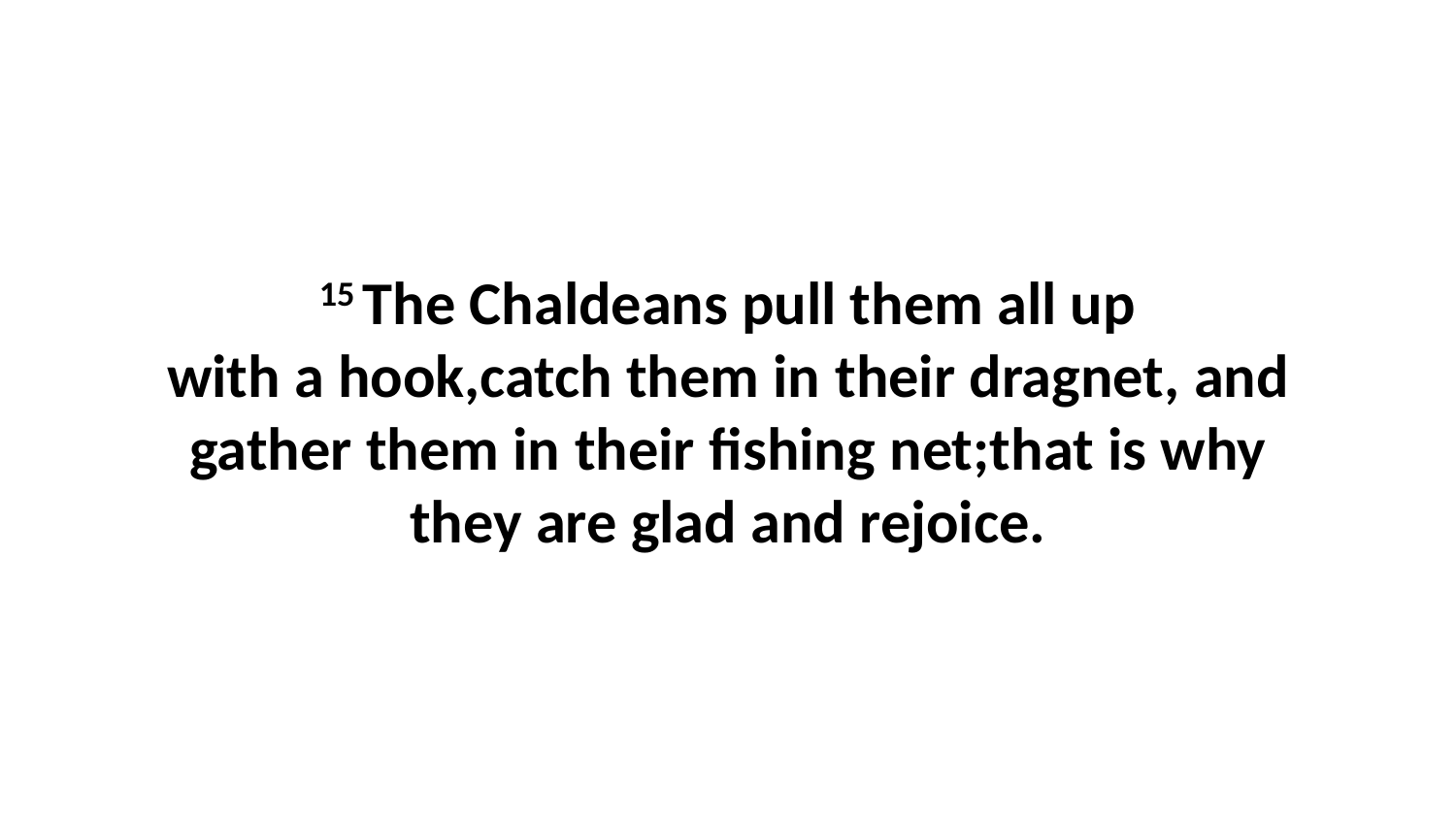

15 The Chaldeans pull them all up with a hook,catch them in their dragnet, and gather them in their fishing net;that is why they are glad and rejoice.